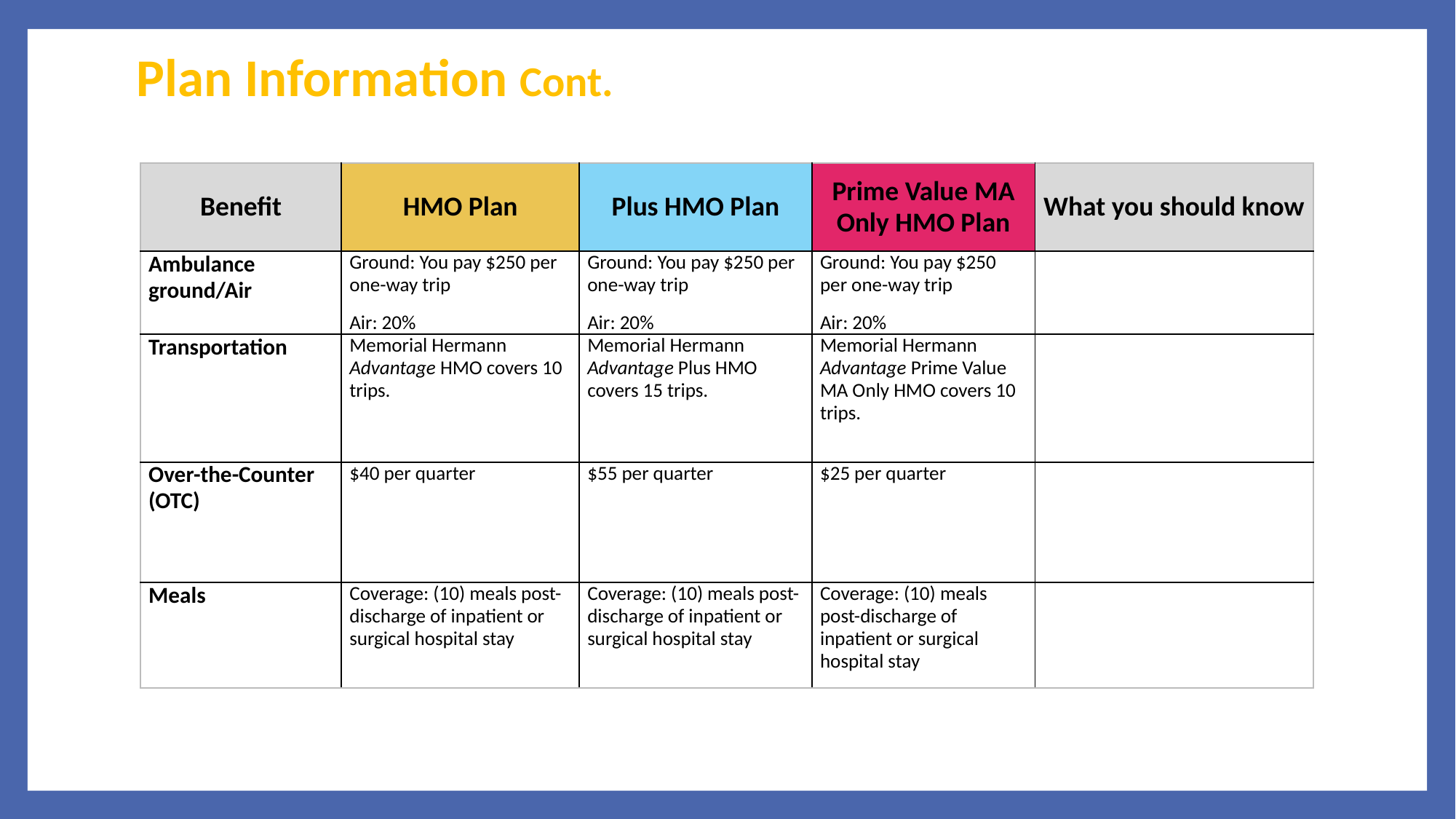

# Plan Information Cont.
| Benefit | HMO Plan | Plus HMO Plan | Prime Value MA Only HMO Plan | What you should know |
| --- | --- | --- | --- | --- |
| Ambulance ground/Air | Ground: You pay $250 per one-way trip Air: 20% | Ground: You pay $250 per one-way trip Air: 20% | Ground: You pay $250 per one-way trip Air: 20% |  |
| Transportation | Memorial Hermann Advantage HMO covers 10 trips. | Memorial Hermann Advantage Plus HMO covers 15 trips. | Memorial Hermann Advantage Prime Value MA Only HMO covers 10 trips. |  |
| Over-the-Counter (OTC) | $40 per quarter | $55 per quarter | $25 per quarter |  |
| Meals | Coverage: (10) meals post-discharge of inpatient or surgical hospital stay | Coverage: (10) meals post-discharge of inpatient or surgical hospital stay | Coverage: (10) meals post-discharge of inpatient or surgical hospital stay |  |